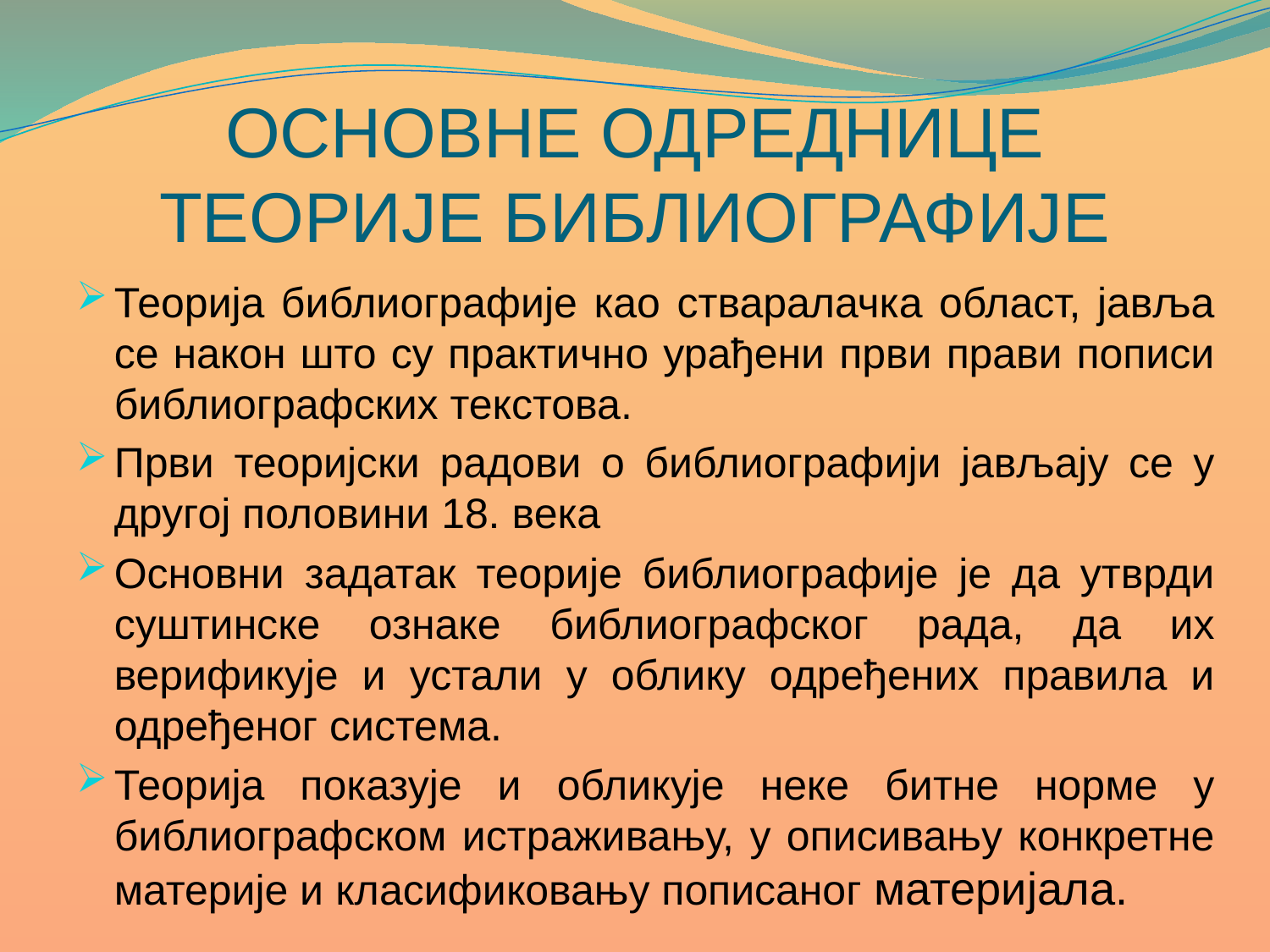

# ОСНОВНЕ ОДРЕДНИЦЕ ТЕОРИЈЕ БИБЛИОГРАФИЈЕ
Теорија библиографије као стваралачка област, јавља се након што су практично урађени први прави пописи библиографских текстова.
Први теоријски радови о библиографији јављају се у другој половини 18. века
Основни задатак теорије библиографије је да утврди суштинске ознаке библиографског рада, да их верификује и устали у облику одређених правила и одређеног система.
Теорија показује и обликује неке битне норме у библиографском истраживању, у описивању конкретне материје и класификовању пописаног материјала.